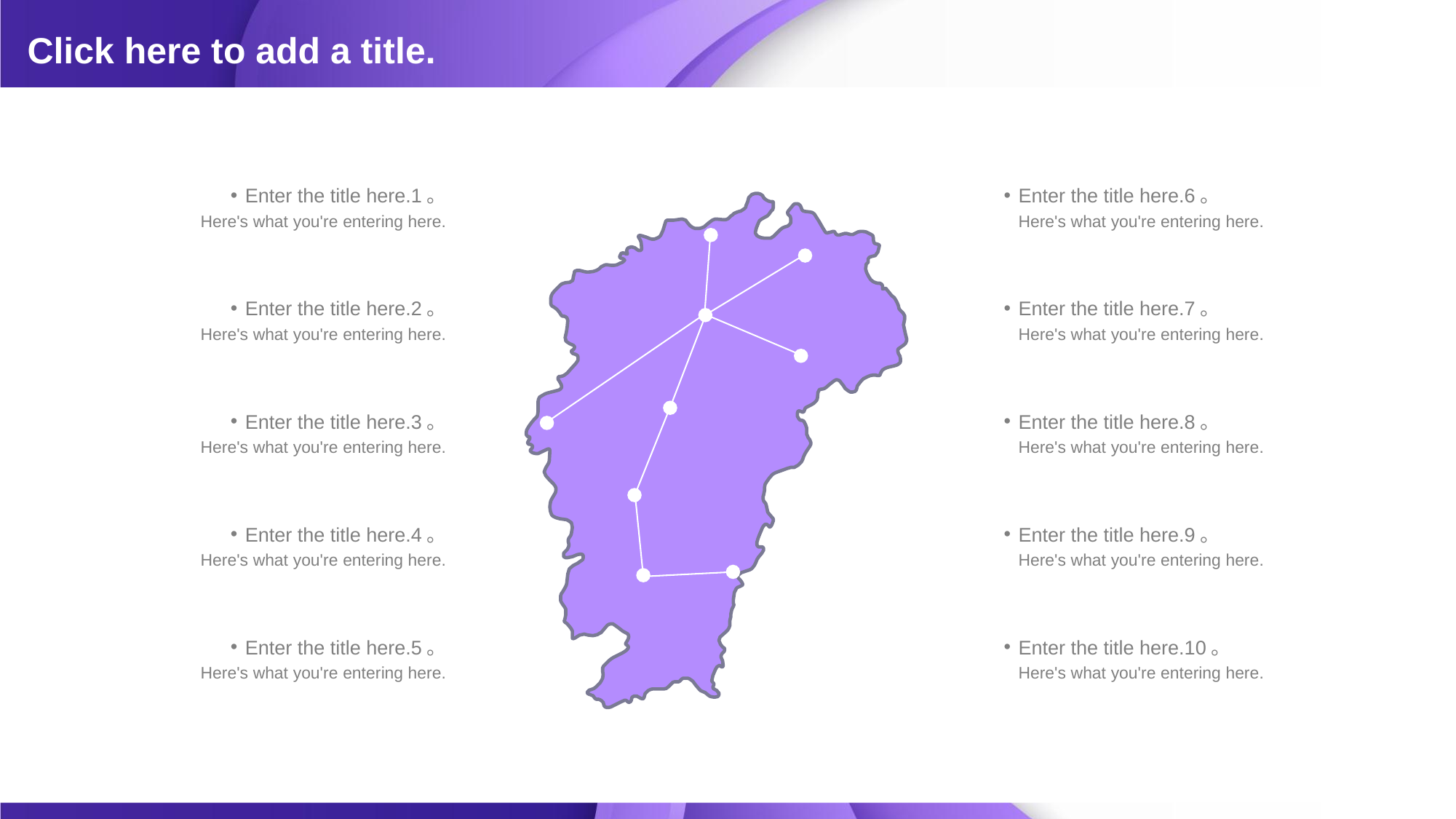

# Click here to add a title.
Enter the title here.1。
Here's what you're entering here.
Enter the title here.6。
Here's what you're entering here.

Enter the title here.2。
Here's what you're entering here.
Enter the title here.7。
Here's what you're entering here.
Enter the title here.3。
Here's what you're entering here.
Enter the title here.8。
Here's what you're entering here.
Enter the title here.4。
Here's what you're entering here.
Enter the title here.9。
Here's what you're entering here.
Enter the title here.5。
Here's what you're entering here.
Enter the title here.10。
Here's what you're entering here.